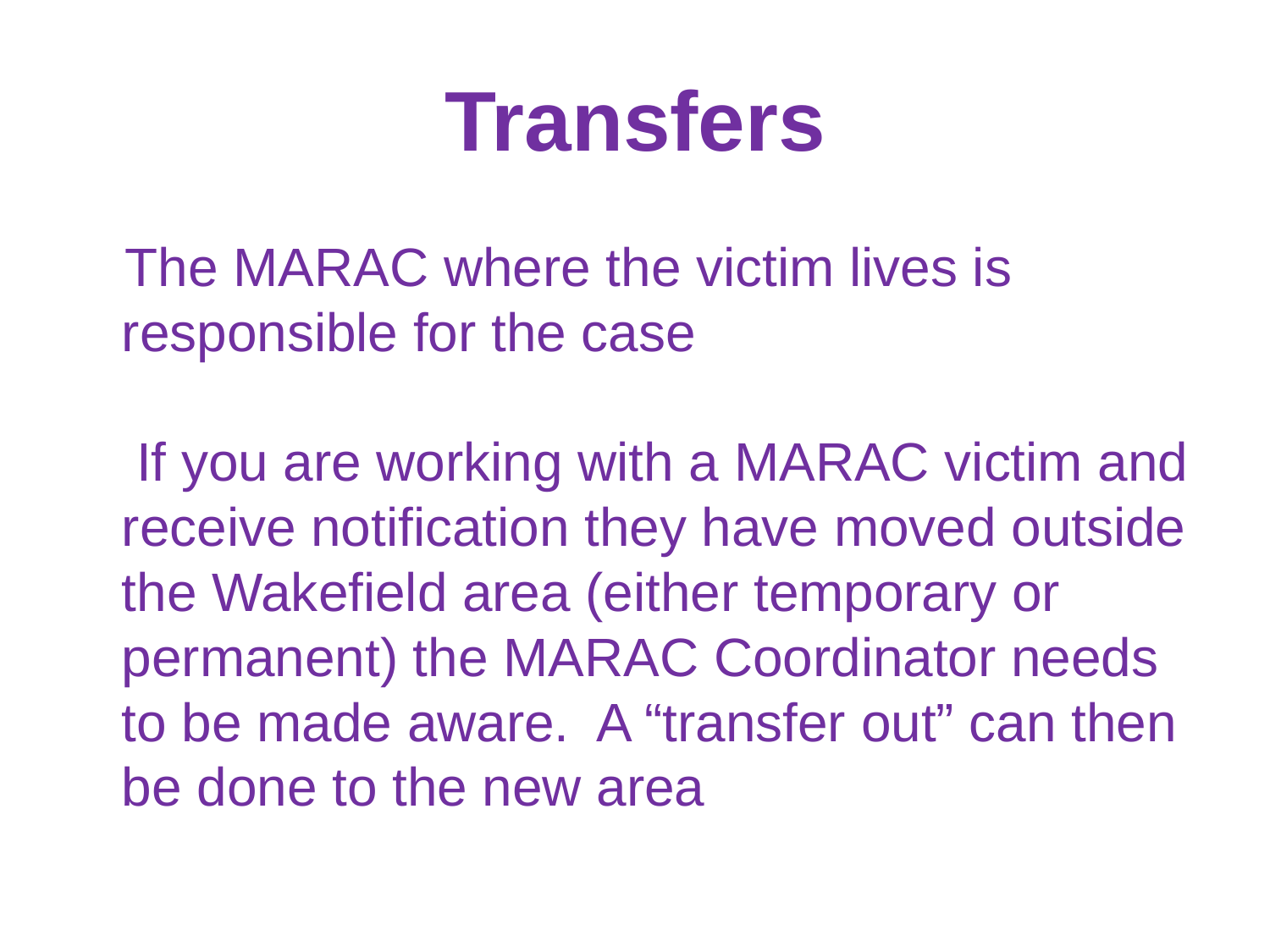

# Transfers
    The MARAC where the victim lives is responsible for the case

    If you are working with a MARAC victim and receive notification they have moved outside the Wakefield area (either temporary or permanent) the MARAC Coordinator needs to be made aware.  A “transfer out” can then be done to the new area